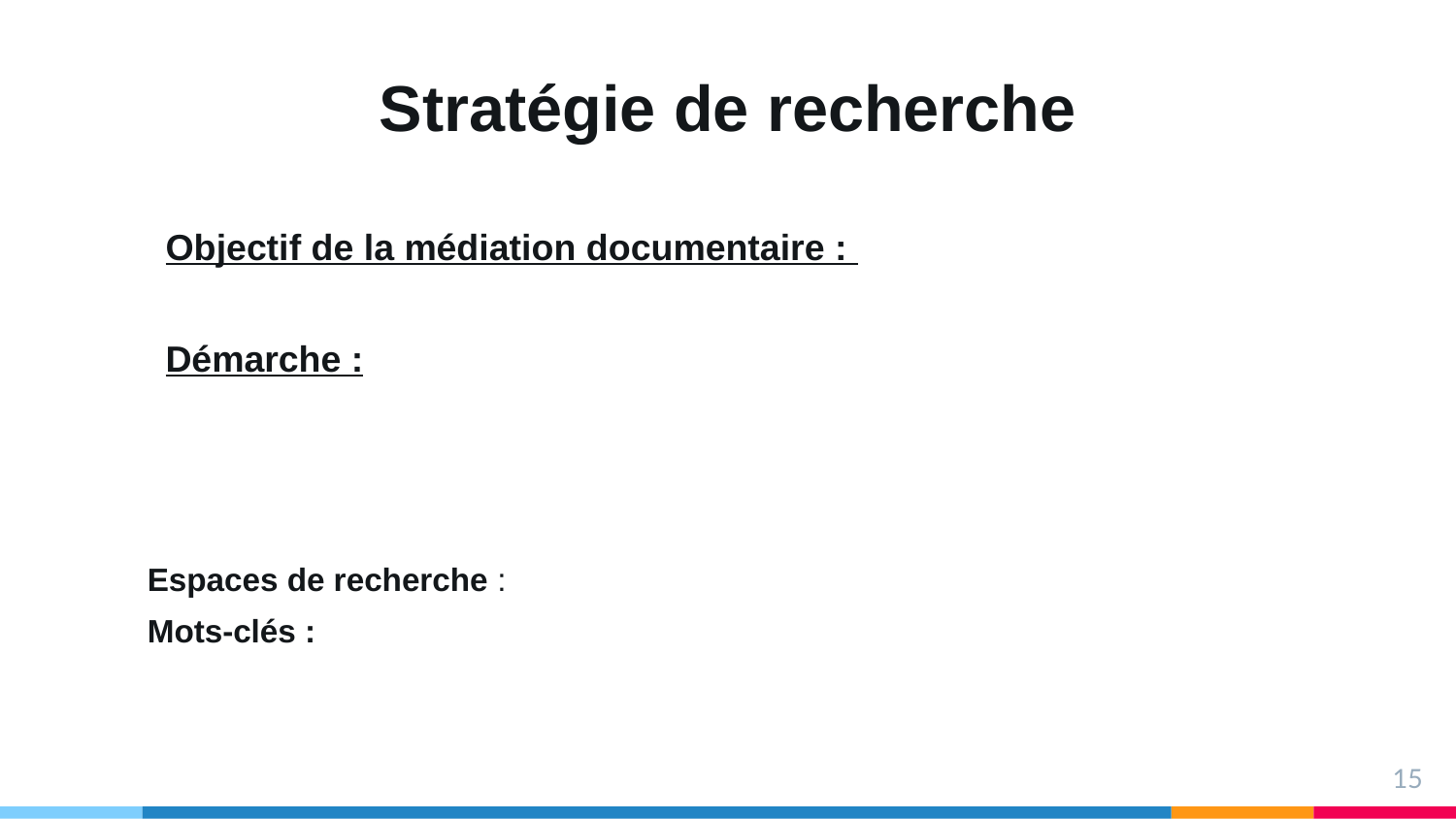

# Stratégie de recherche

Objectif de la médiation documentaire :

Démarche :

Espaces de recherche :
Mots-clés :

Contexte-programmes-partenaires-production-mots clés du thème
15